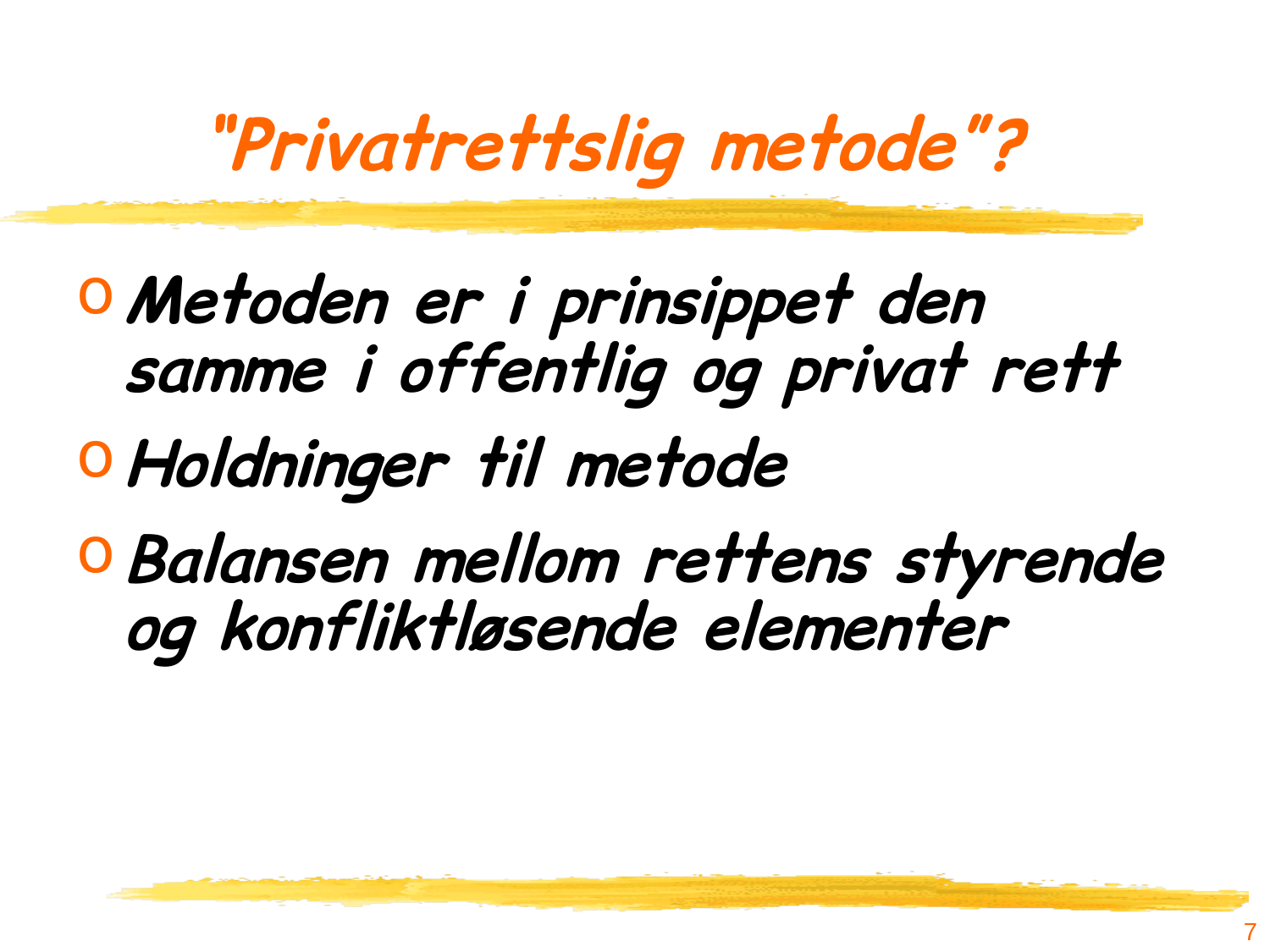

# “Privatrettslig metode”?
Metoden er i prinsippet den samme i offentlig og privat rett
Holdninger til metode
Balansen mellom rettens styrende og konfliktløsende elementer
7